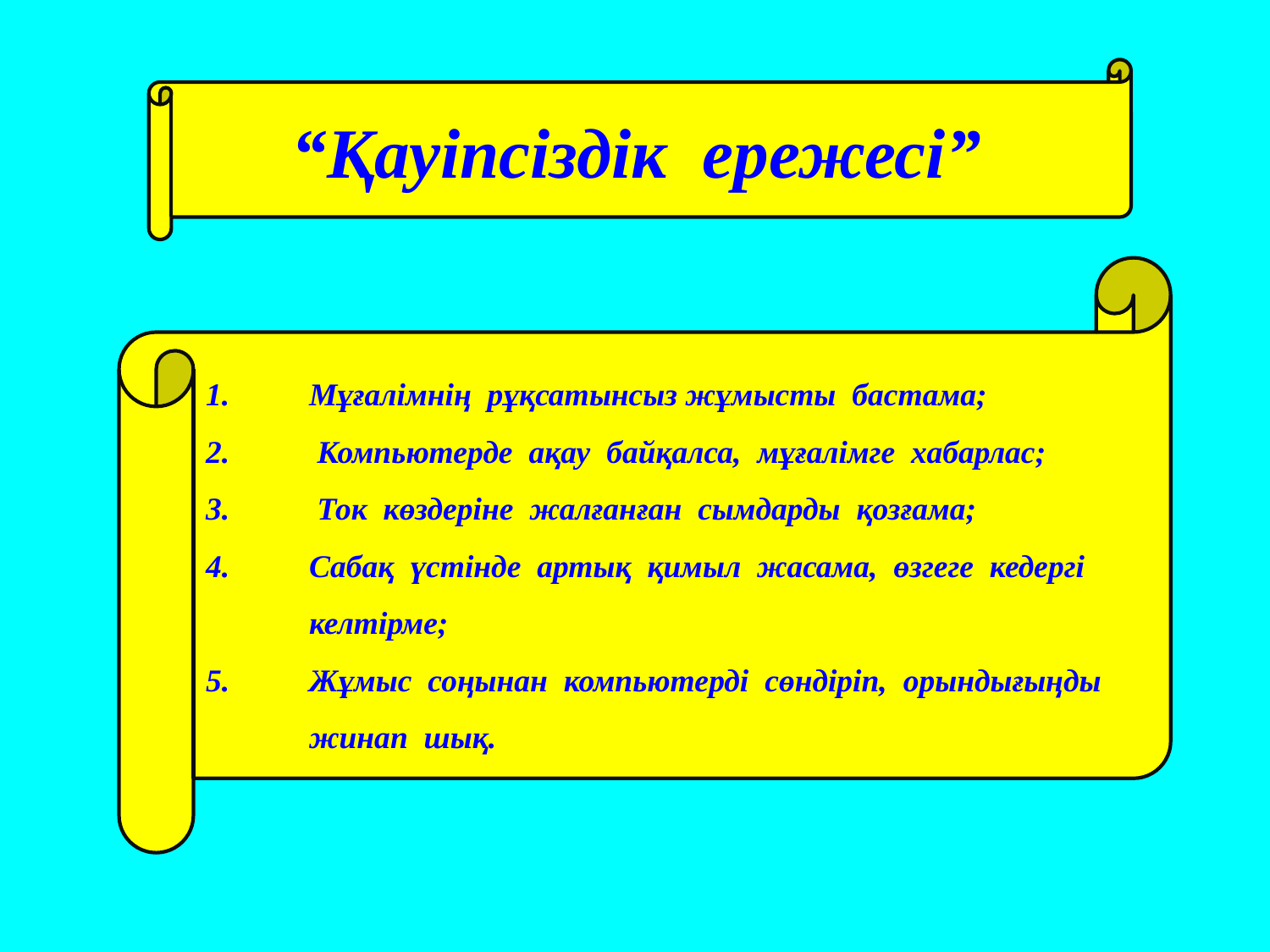

“Қауіпсіздік  ережесі”

Мұғалімнің  рұқсатынсыз жұмысты  бастама;
 Компьютерде  ақау  байқалса,  мұғалімге  хабарлас;
 Ток  көздеріне  жалғанған  сымдарды  қозғама;
Сабақ  үстінде  артық  қимыл  жасама,  өзгеге  кедергі  келтірме;
Жұмыс  соңынан  компьютерді  сөндіріп,  орындығыңды  жинап  шық.